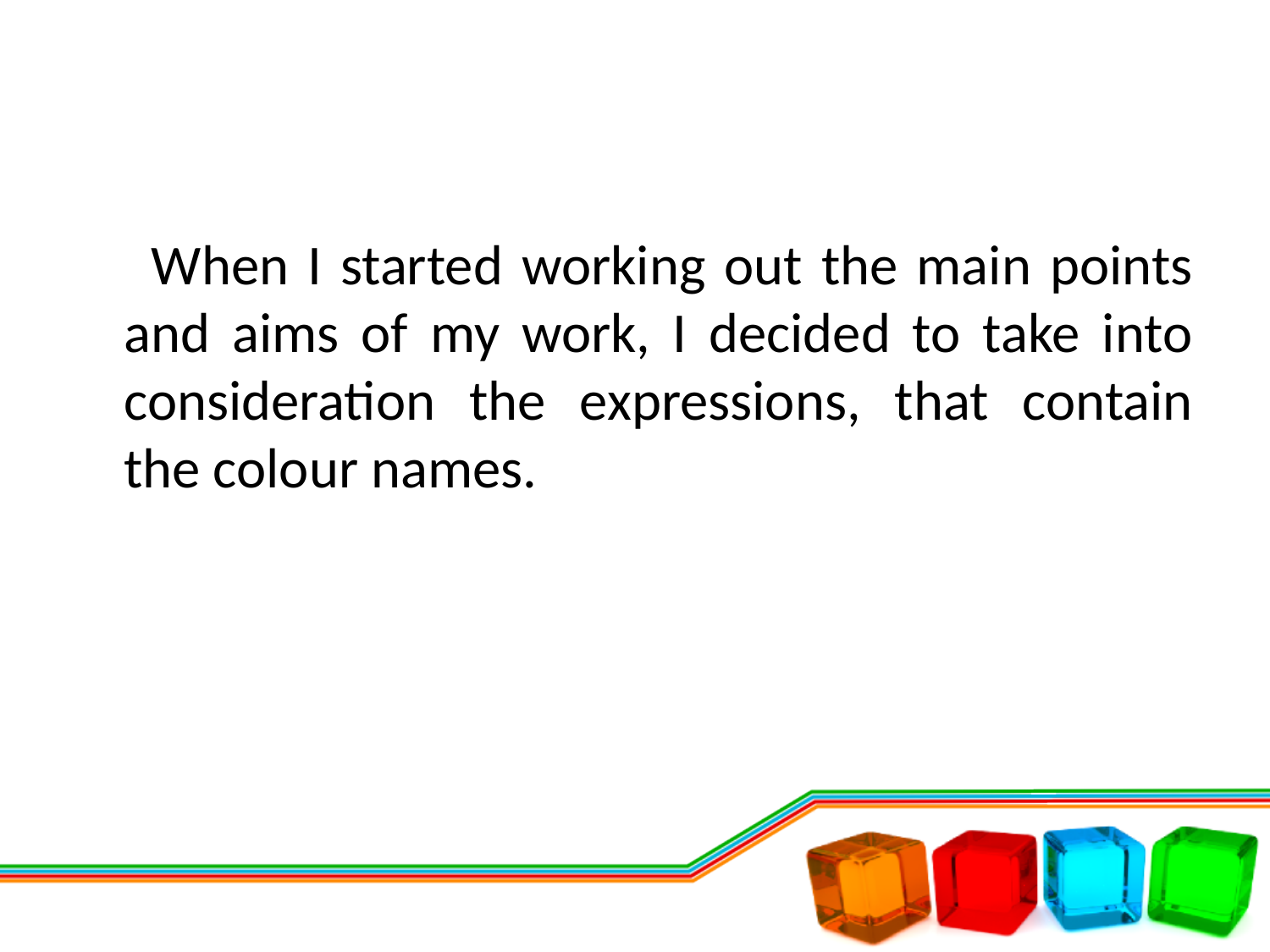

#
    When I started working out the main points and aims of my work, I decided to take into consideration the expressions, that contain the colour names.